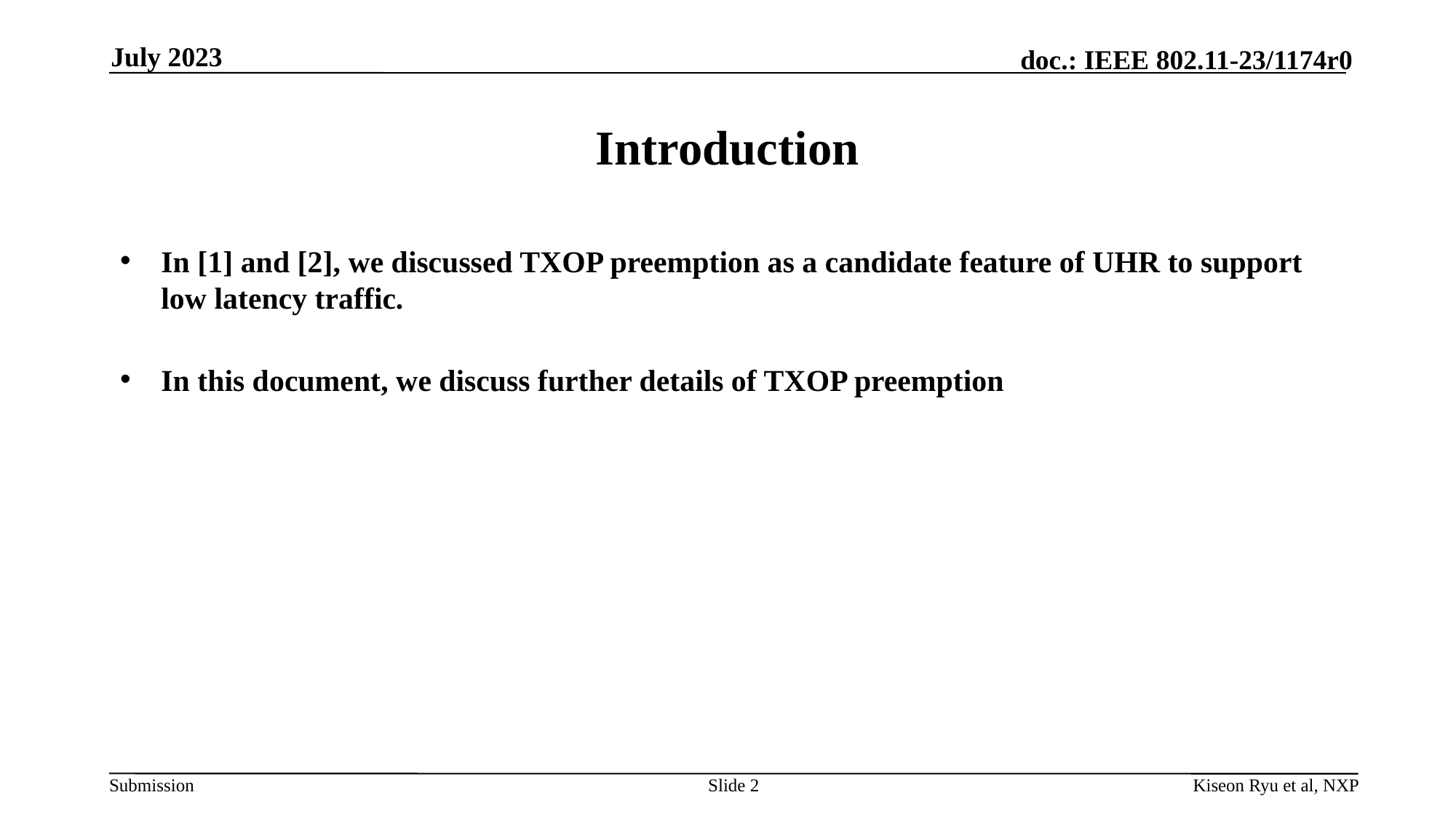

July 2023
# Introduction
In [1] and [2], we discussed TXOP preemption as a candidate feature of UHR to support low latency traffic.

In this document, we discuss further details of TXOP preemption
Slide 2
Kiseon Ryu et al, NXP